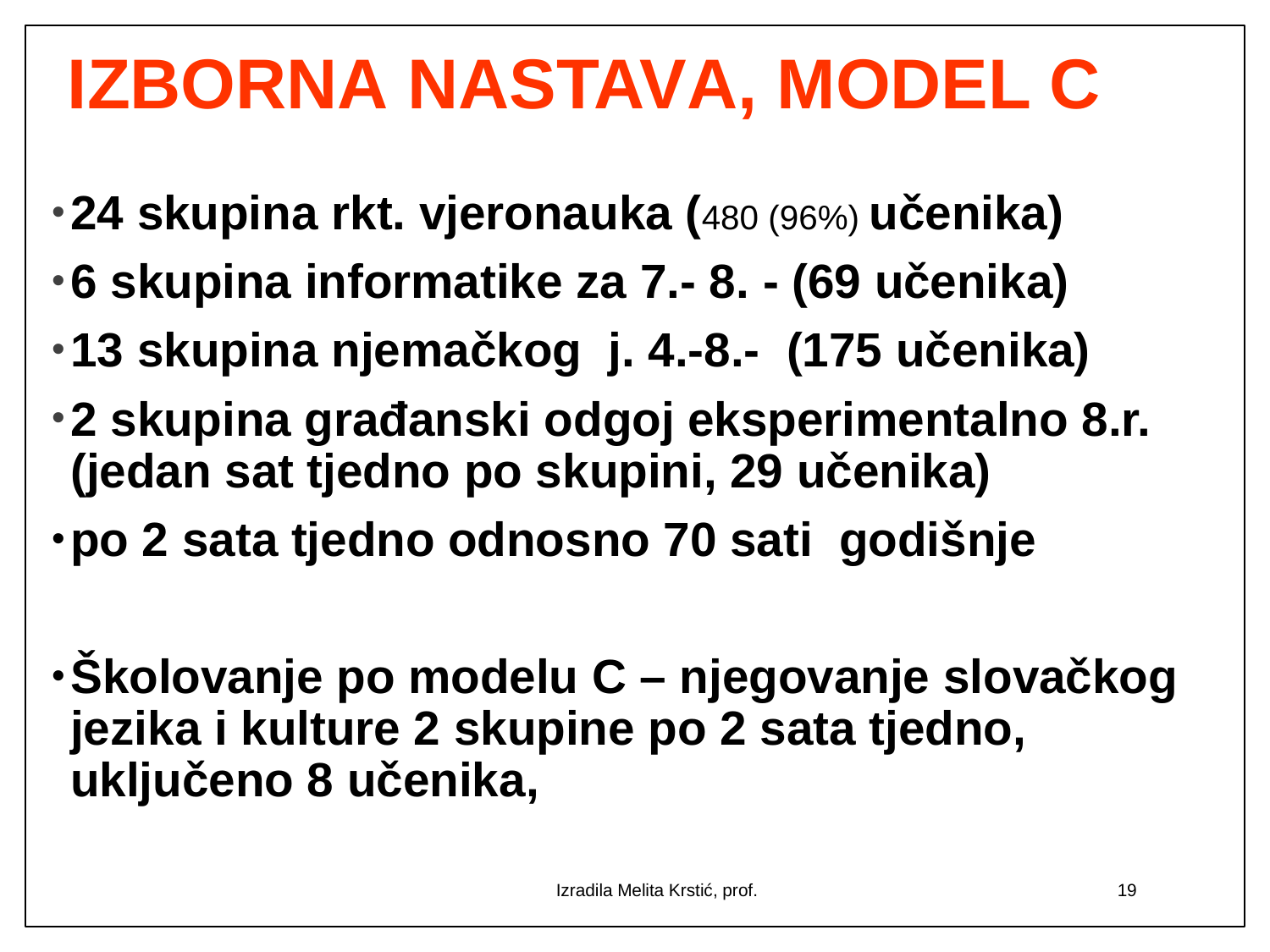

# IZBORNA NASTAVA, MODEL C
24 skupina rkt. vjeronauka (480 (96%) učenika)
6 skupina informatike za 7.- 8. - (69 učenika)
13 skupina njemačkog  j. 4.-8.-  (175 učenika)
2 skupina građanski odgoj eksperimentalno 8.r. (jedan sat tjedno po skupini, 29 učenika)
po 2 sata tjedno odnosno 70 sati  godišnje

Školovanje po modelu C – njegovanje slovačkog jezika i kulture 2 skupine po 2 sata tjedno, uključeno 8 učenika,
Izradila Melita Krstić, prof.
19